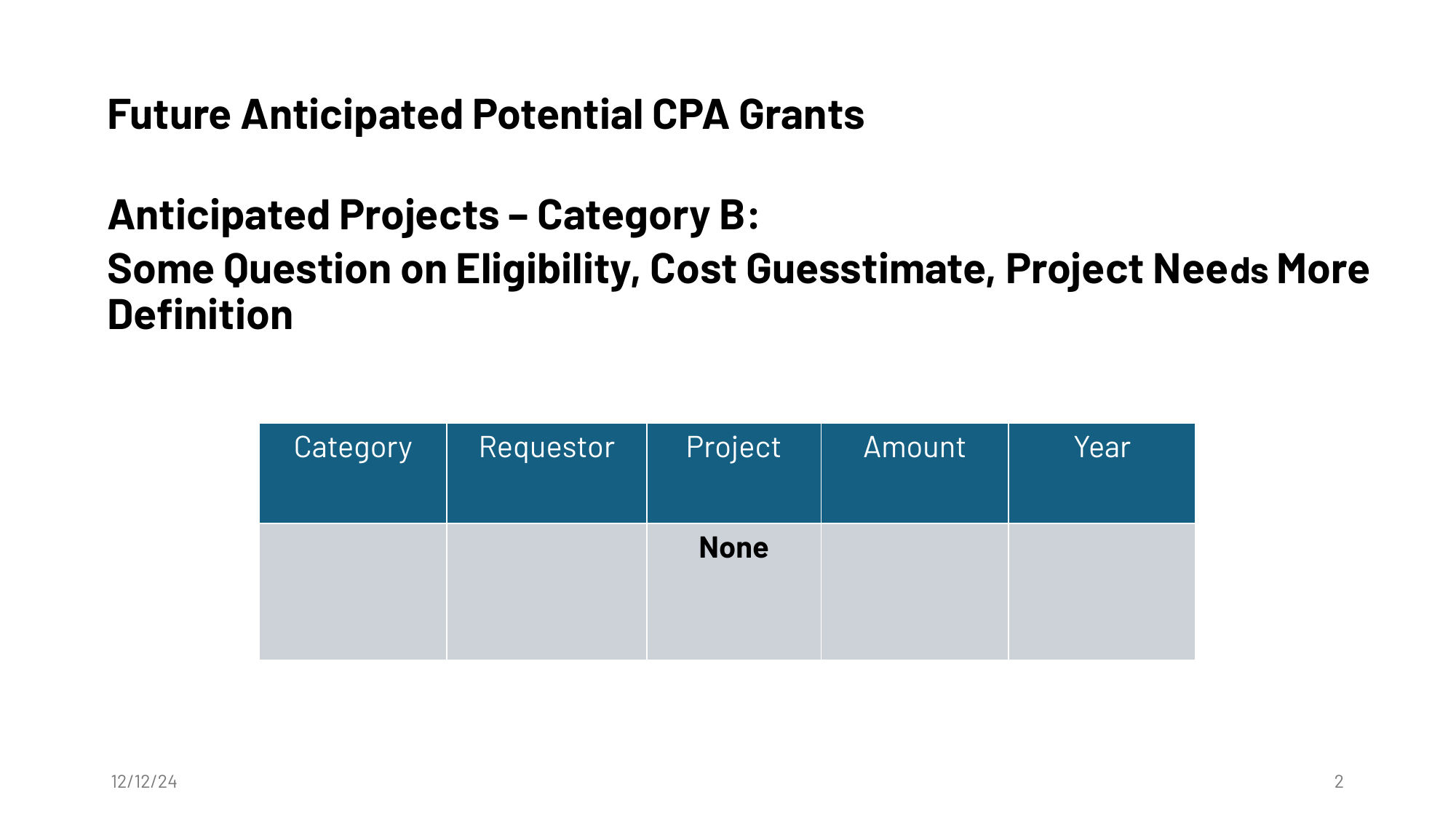

Future Anticipated Potential CPA Grants

Anticipated Projects – Category B:
Some Question on Eligibility, Cost Guesstimate, Project Needs More Definition

| Category | Requestor | Project | Amount | Year |
| --- | --- | --- | --- | --- |
|  |  | None |  |  |
12/12/24
2